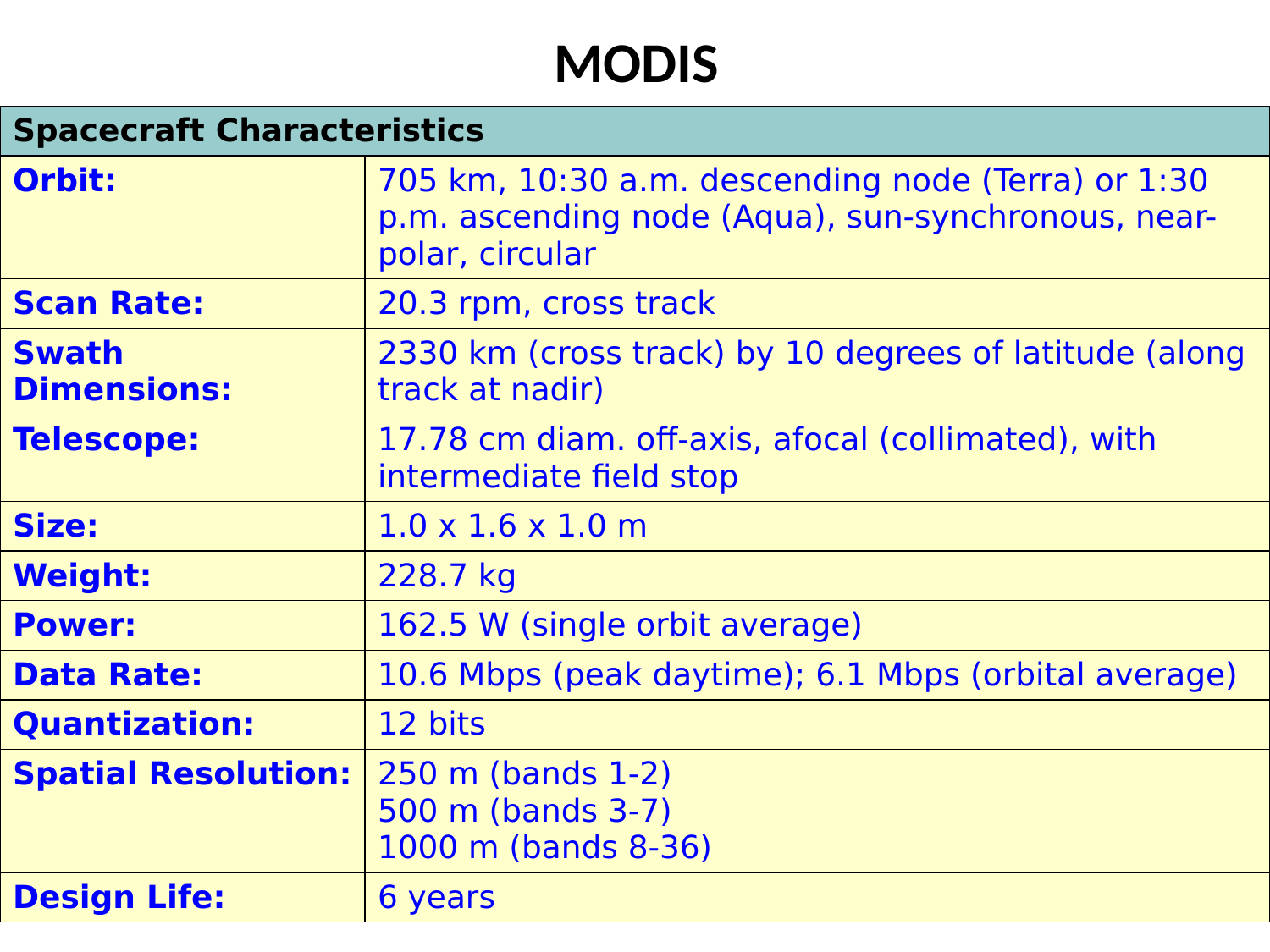

# MODIS
| Spacecraft Characteristics |  |
| --- | --- |
| Orbit: | 705 km, 10:30 a.m. descending node (Terra) or 1:30 p.m. ascending node (Aqua), sun-synchronous, near-polar, circular |
| Scan Rate: | 20.3 rpm, cross track |
| Swath Dimensions: | 2330 km (cross track) by 10 degrees of latitude (along track at nadir) |
| Telescope: | 17.78 cm diam. off-axis, afocal (collimated), with intermediate field stop |
| Size: | 1.0 x 1.6 x 1.0 m |
| Weight: | 228.7 kg |
| Power: | 162.5 W (single orbit average) |
| Data Rate: | 10.6 Mbps (peak daytime); 6.1 Mbps (orbital average) |
| Quantization: | 12 bits |
| Spatial Resolution: | 250 m (bands 1-2) 500 m (bands 3-7) 1000 m (bands 8-36) |
| Design Life: | 6 years |

11